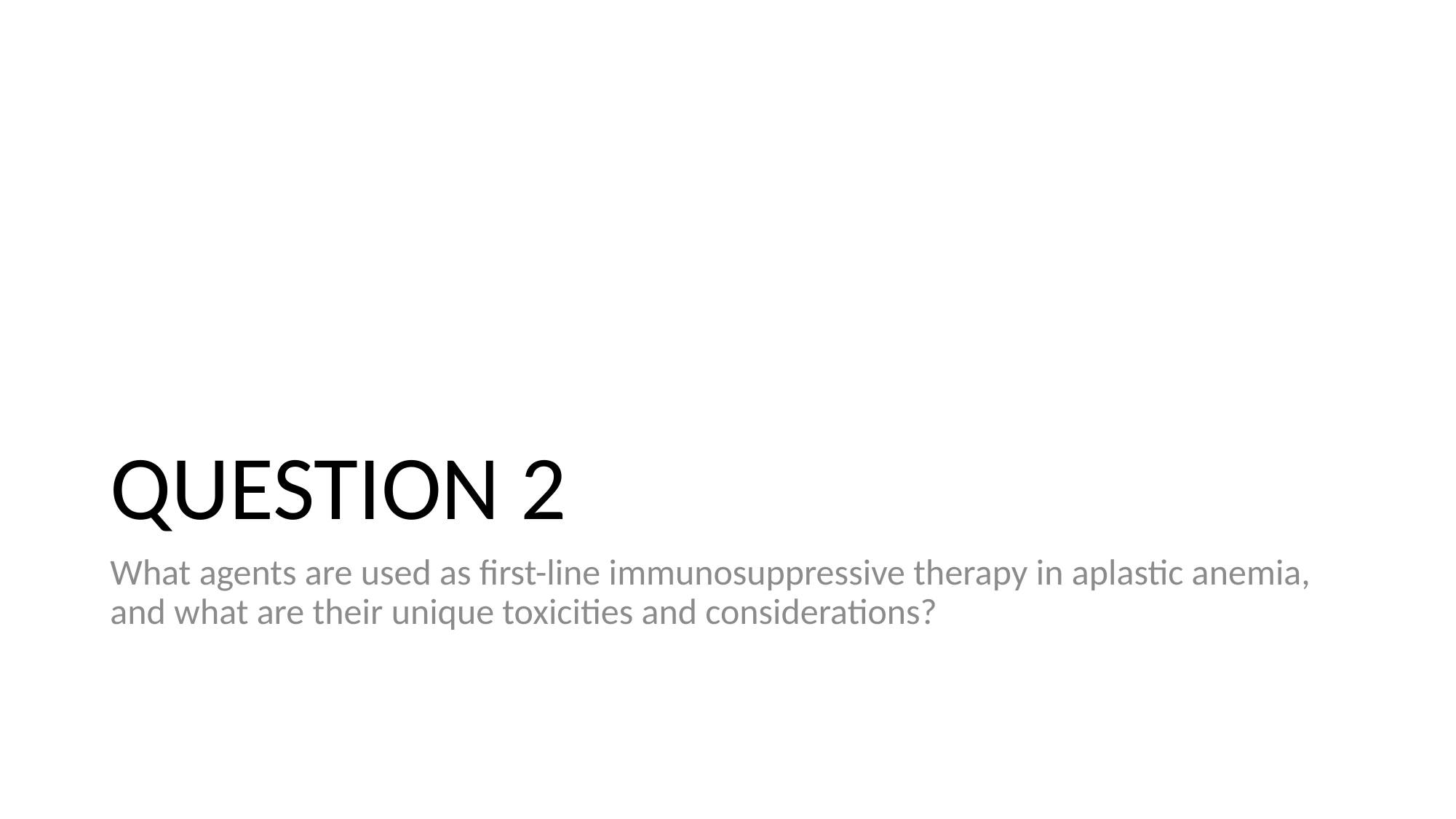

# QUESTION 2
What agents are used as first-line immunosuppressive therapy in aplastic anemia, and what are their unique toxicities and considerations?